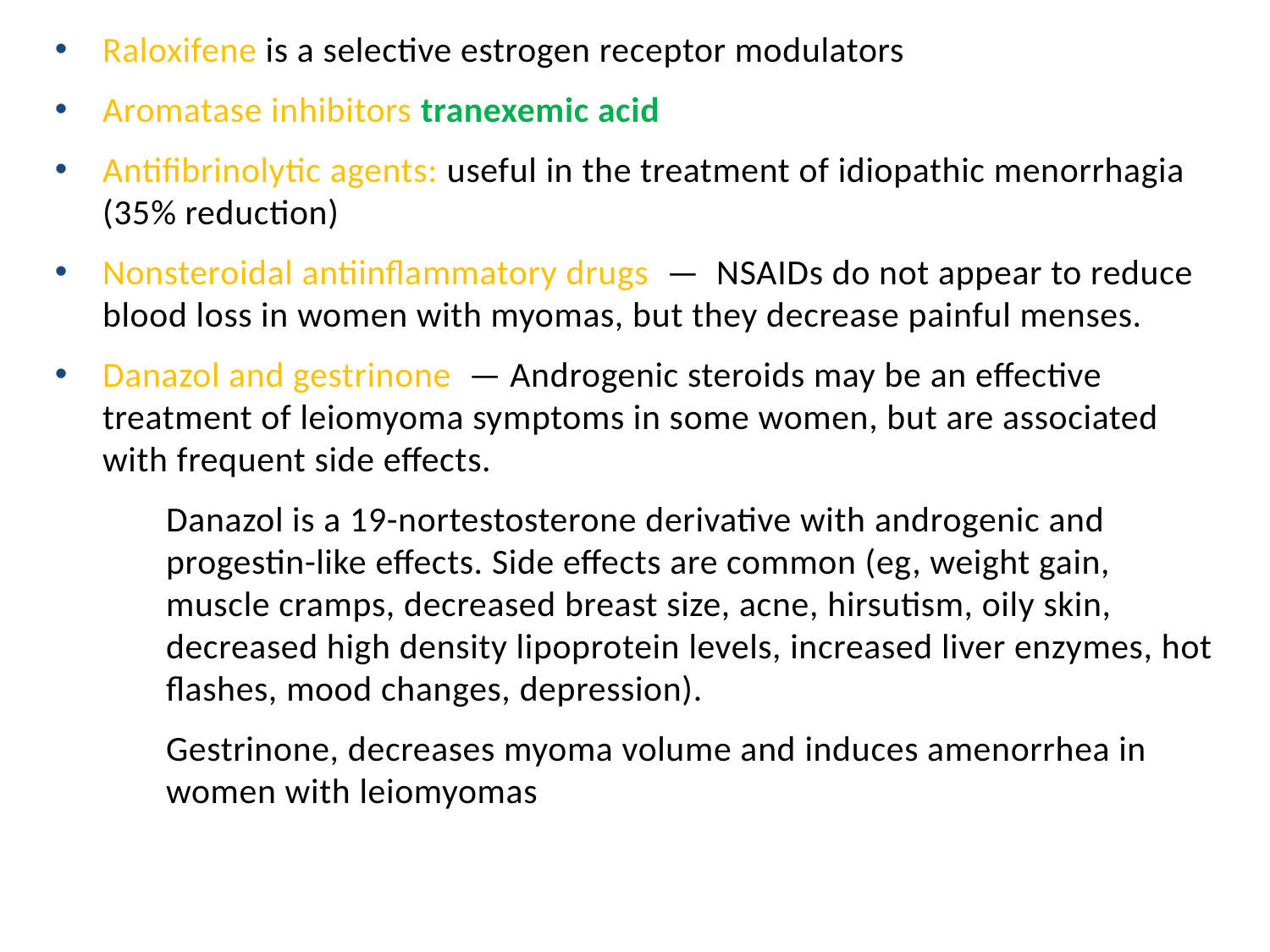

Raloxifene is a selective estrogen receptor modulators
Aromatase inhibitors tranexemic acid
Antifibrinolytic agents: useful in the treatment of idiopathic menorrhagia (35% reduction)
Nonsteroidal antiinflammatory drugs  —  NSAIDs do not appear to reduce blood loss in women with myomas, but they decrease painful menses.
Danazol and gestrinone  — Androgenic steroids may be an effective treatment of leiomyoma symptoms in some women, but are associated with frequent side effects.
Danazol is a 19-nortestosterone derivative with androgenic and progestin-like effects. Side effects are common (eg, weight gain, muscle cramps, decreased breast size, acne, hirsutism, oily skin, decreased high density lipoprotein levels, increased liver enzymes, hot flashes, mood changes, depression).
Gestrinone, decreases myoma volume and induces amenorrhea in women with leiomyomas